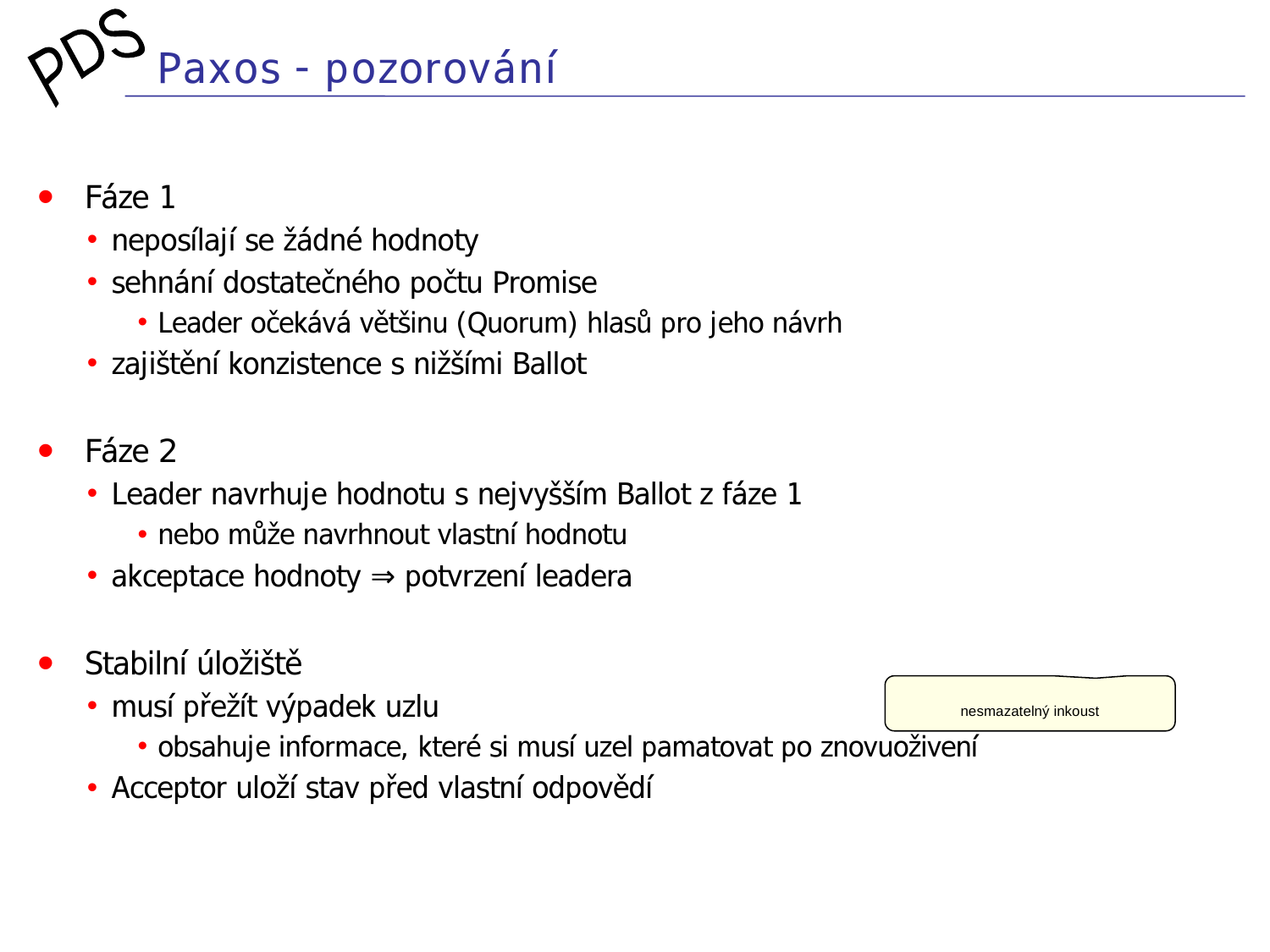

# Paxos - pozorování

Fáze 1
neposílají se žádné hodnoty
sehnání dostatečného počtu Promise
 Leader očekává většinu (Quorum) hlasů pro jeho návrh
zajištění konzistence s nižšími Ballot

Fáze 2
Leader navrhuje hodnotu s nejvyšším Ballot z fáze 1
 nebo může navrhnout vlastní hodnotu
akceptace hodnoty ⇒ potvrzení leadera

Stabilní úložiště
musí přežít výpadek uzlu
 obsahuje informace, které si musí uzel pamatovat po znovuoživení
Acceptor uloží stav před vlastní odpovědí

nesmazatelný inkoust